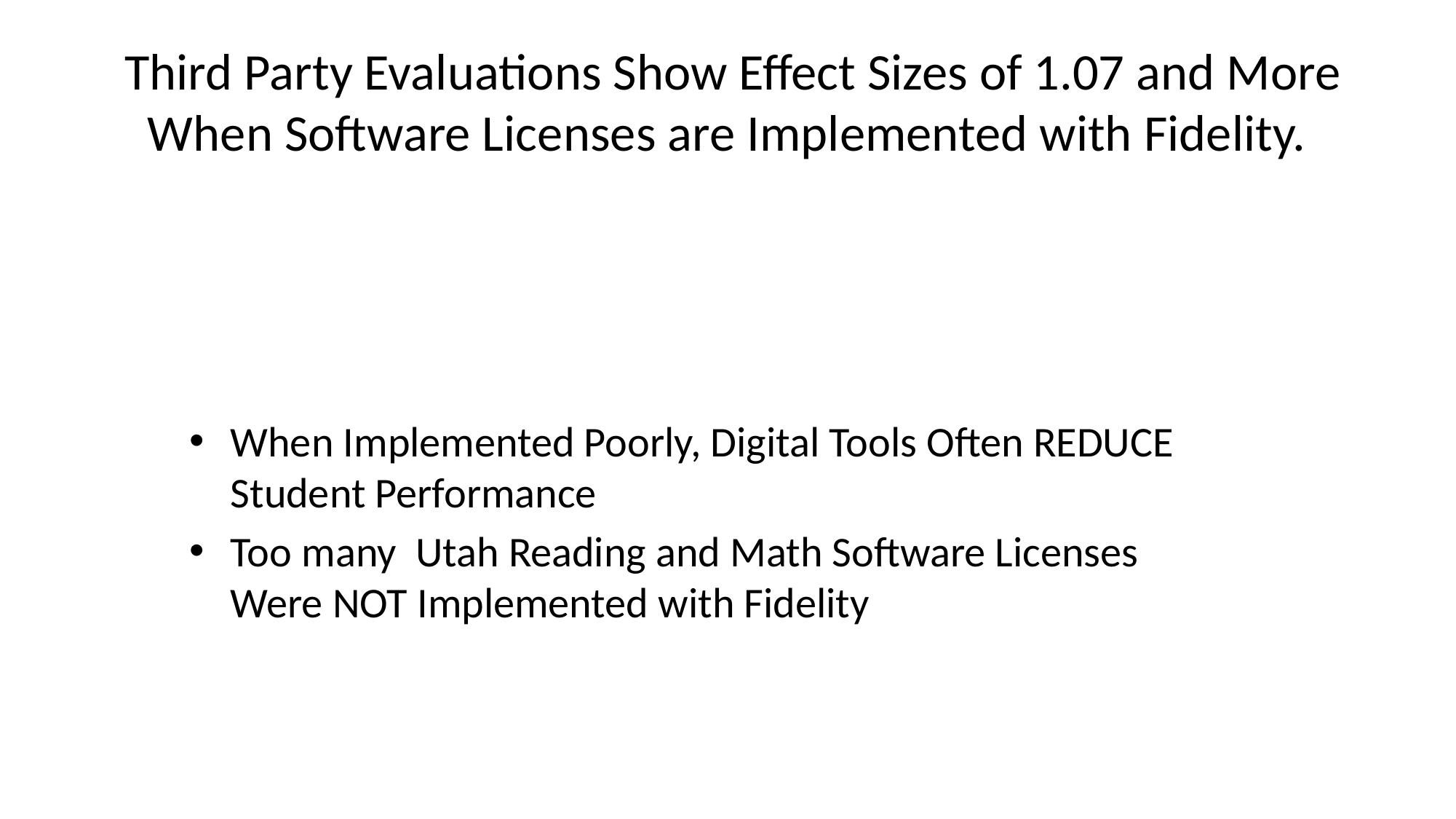

# Third Party Evaluations Show Effect Sizes of 1.07 and More When Software Licenses are Implemented with Fidelity.
When Implemented Poorly, Digital Tools Often REDUCE Student Performance
Too many  Utah Reading and Math Software Licenses Were NOT Implemented with Fidelity